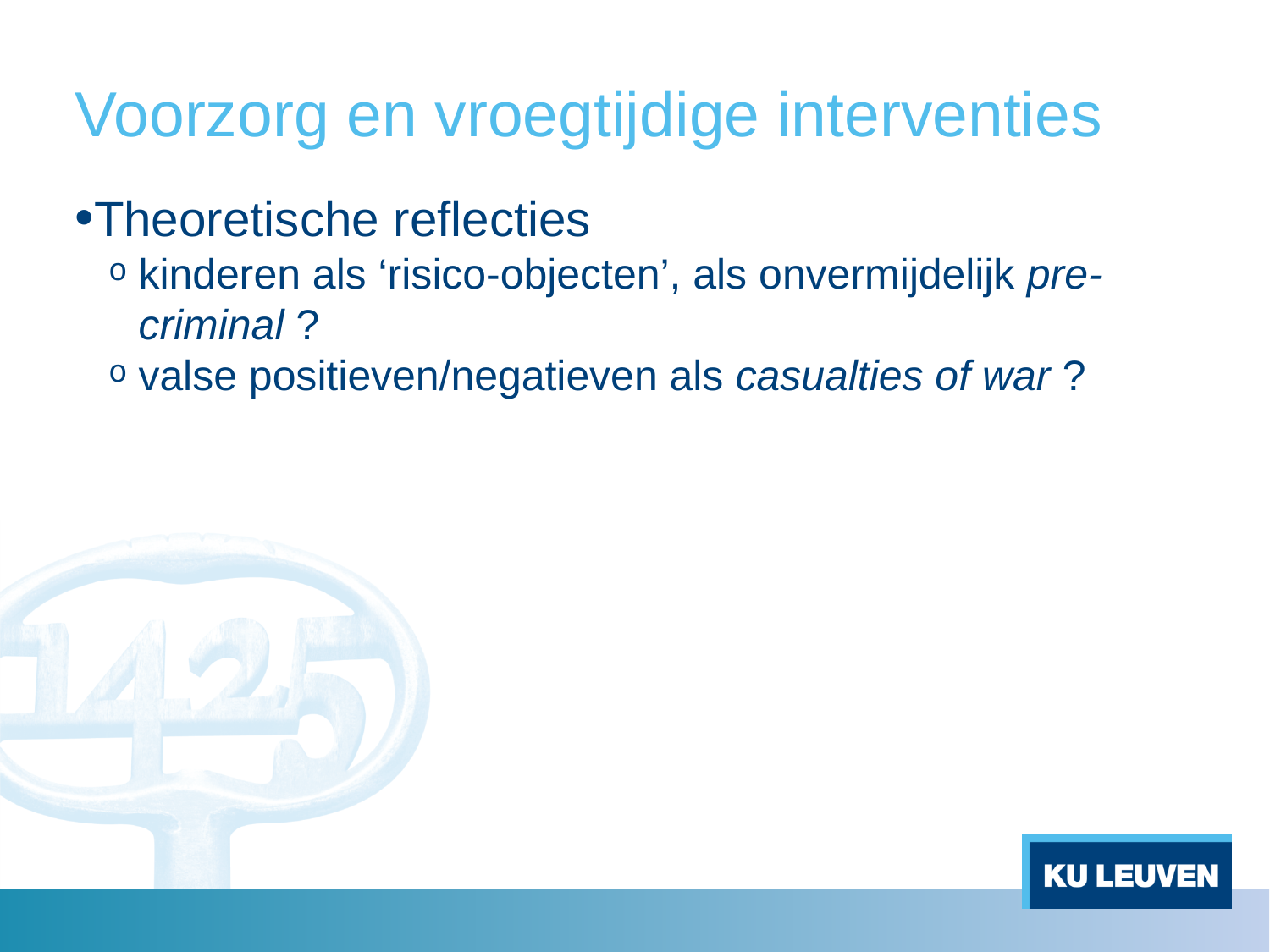

Voorzorg en vroegtijdige interventies
Theoretische reflecties
kinderen als ‘risico-objecten’, als onvermijdelijk pre-criminal ?
valse positieven/negatieven als casualties of war ?